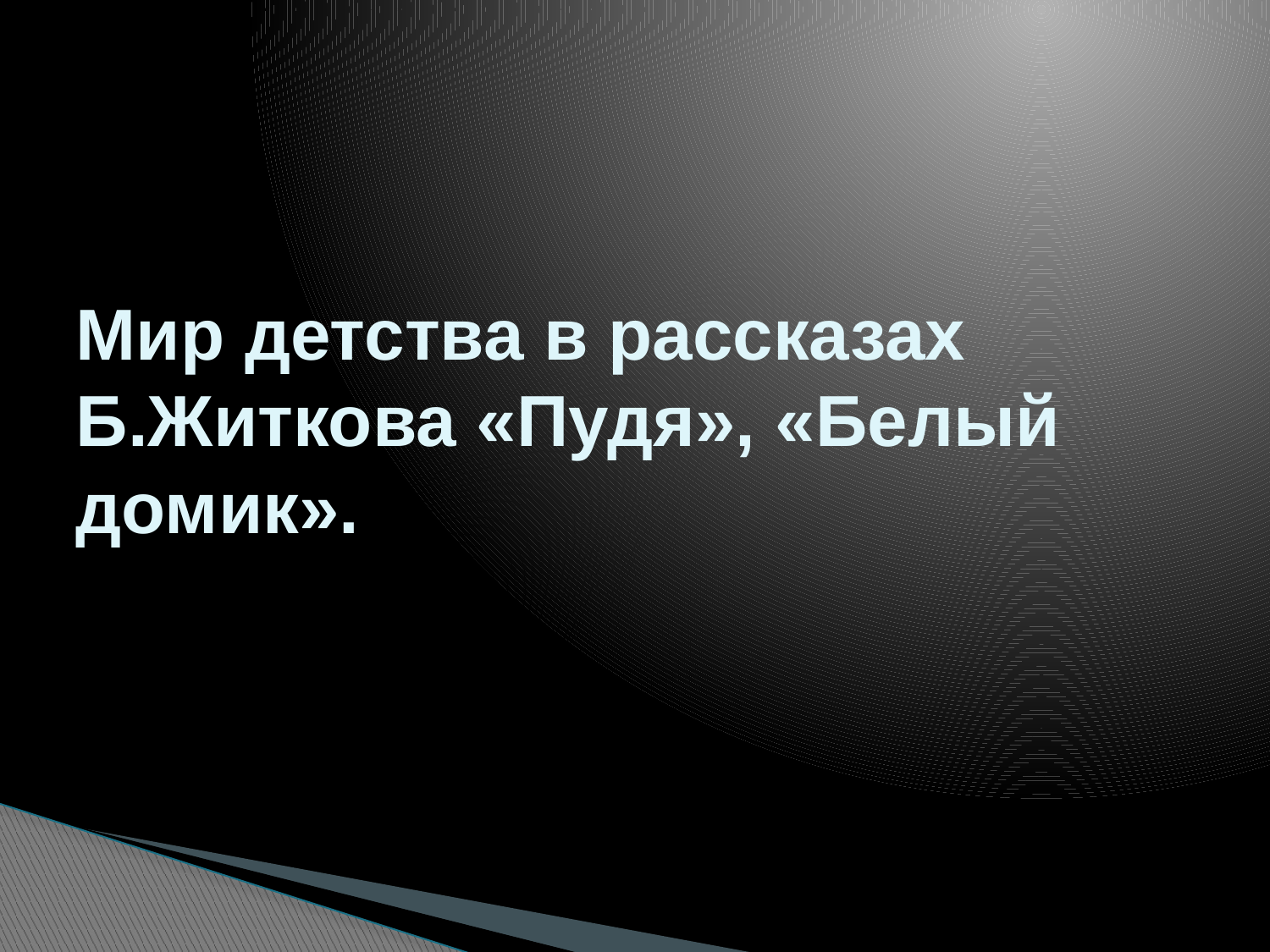

# Мир детства в рассказах Б.Житкова «Пудя», «Белый домик».